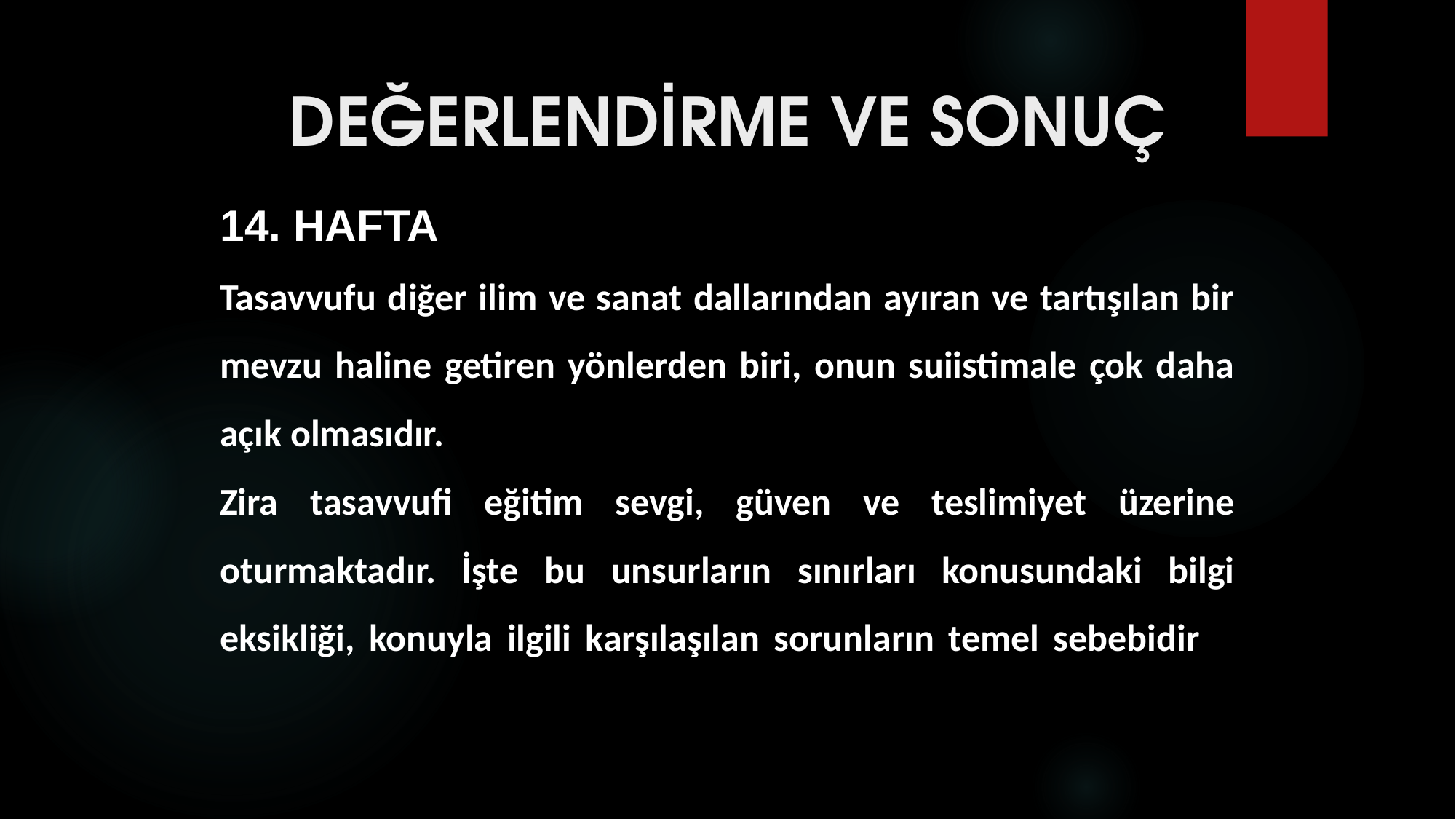

# DEĞERLENDİRME VE SONUÇ
14. HAFTA
Tasavvufu diğer ilim ve sanat dallarından ayıran ve tartışılan bir mevzu haline getiren yönlerden biri, onun suiistimale çok daha açık olmasıdır.
Zira tasavvufi eğitim sevgi, güven ve teslimiyet üzerine oturmaktadır. İşte bu unsurların sınırları konusundaki bilgi eksikliği, konuyla ilgili karşılaşılan sorunların temel sebebidir